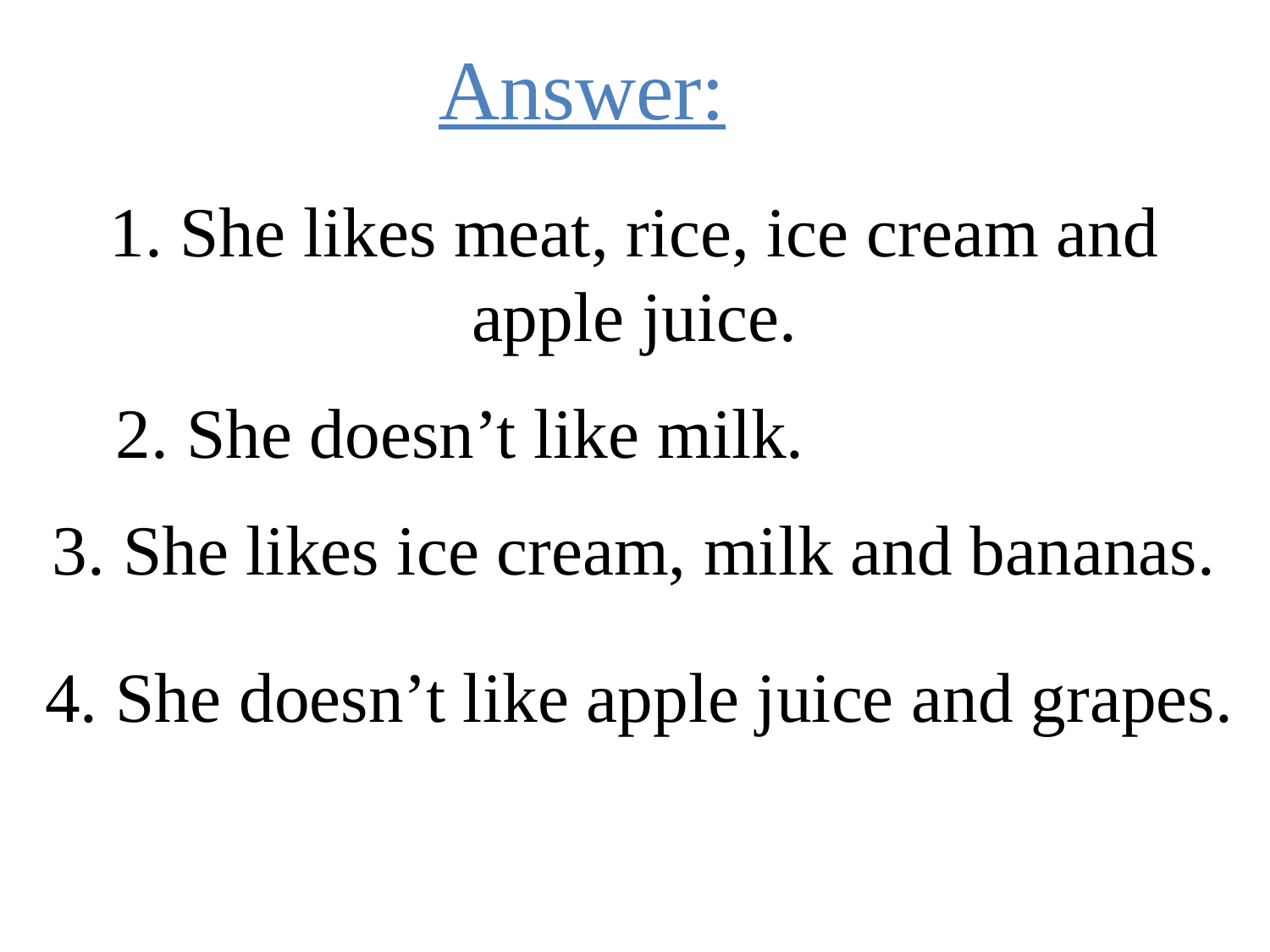

# Answer:
1. She likes meat, rice, ice cream and apple juice.

2. She doesn’t like milk.
3. She likes ice cream, milk and bananas.

4. She doesn’t like apple juice and grapes.